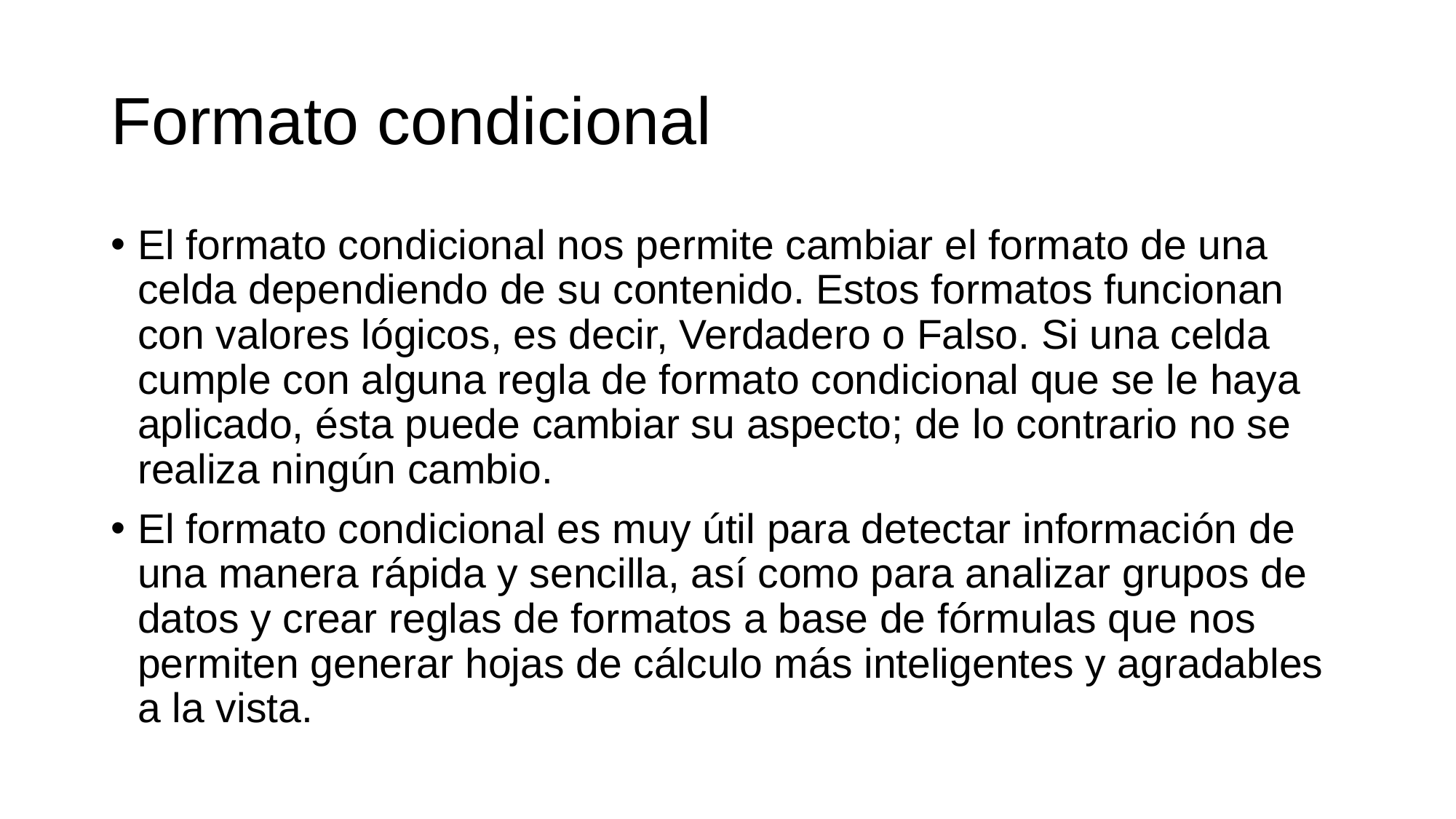

# Formato condicional
El formato condicional nos permite cambiar el formato de una celda dependiendo de su contenido. Estos formatos funcionan con valores lógicos, es decir, Verdadero o Falso. Si una celda cumple con alguna regla de formato condicional que se le haya aplicado, ésta puede cambiar su aspecto; de lo contrario no se realiza ningún cambio.
El formato condicional es muy útil para detectar información de una manera rápida y sencilla, así como para analizar grupos de datos y crear reglas de formatos a base de fórmulas que nos permiten generar hojas de cálculo más inteligentes y agradables a la vista.